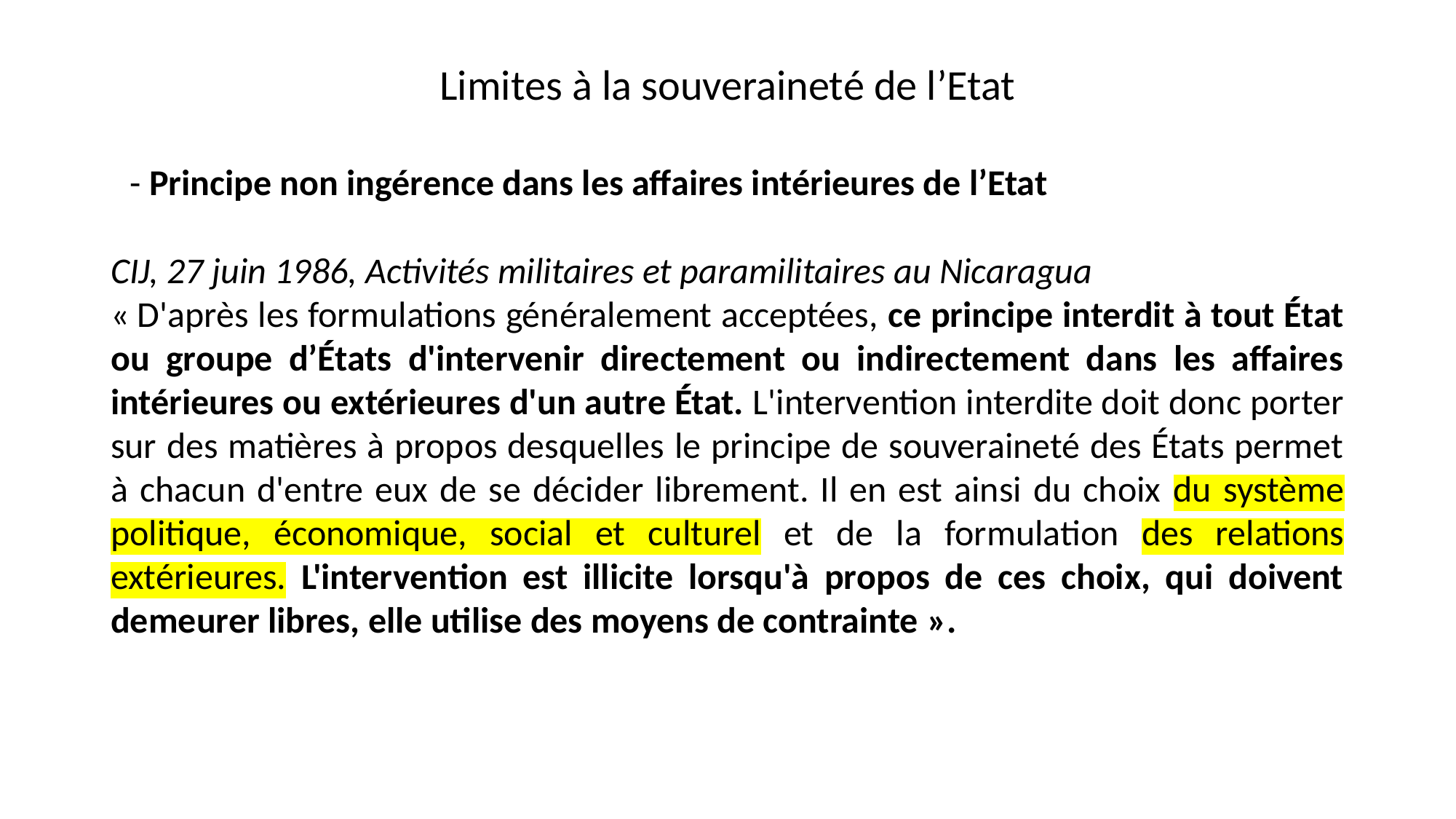

Limites à la souveraineté de l’Etat
  - Principe non ingérence dans les affaires intérieures de l’Etat

CIJ, 27 juin 1986, Activités militaires et paramilitaires au Nicaragua
« D'après les formulations généralement acceptées, ce principe interdit à tout État ou groupe d’États d'intervenir directement ou indirectement dans les affaires intérieures ou extérieures d'un autre État. L'intervention interdite doit donc porter sur des matières à propos desquelles le principe de souveraineté des États permet à chacun d'entre eux de se décider librement. Il en est ainsi du choix du système politique, économique, social et culturel et de la formulation des relations extérieures. L'intervention est illicite lorsqu'à propos de ces choix, qui doivent demeurer libres, elle utilise des moyens de contrainte ».